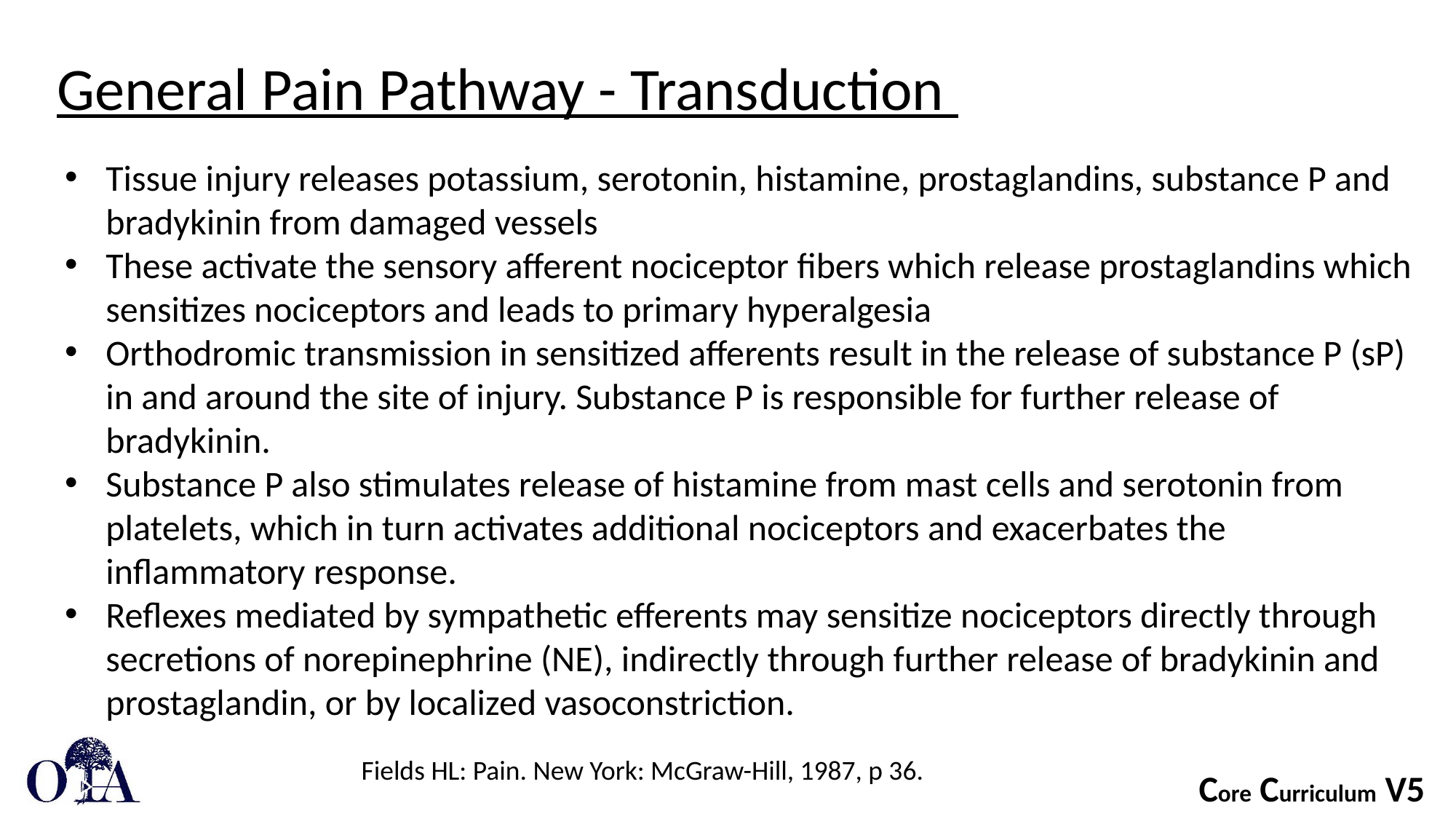

# General Pain Pathway - Transduction
Tissue injury releases potassium, serotonin, histamine, prostaglandins, substance P and bradykinin from damaged vessels
These activate the sensory afferent nociceptor fibers which release prostaglandins which sensitizes nociceptors and leads to primary hyperalgesia
Orthodromic transmission in sensitized afferents result in the release of substance P (sP) in and around the site of injury. Substance P is responsible for further release of bradykinin.
Substance P also stimulates release of histamine from mast cells and serotonin from platelets, which in turn activates additional nociceptors and exacerbates the inflammatory response.
Reflexes mediated by sympathetic efferents may sensitize nociceptors directly through secretions of norepinephrine (NE), indirectly through further release of bradykinin and prostaglandin, or by localized vasoconstriction.

Fields HL: Pain. New York: McGraw-Hill, 1987, p 36.